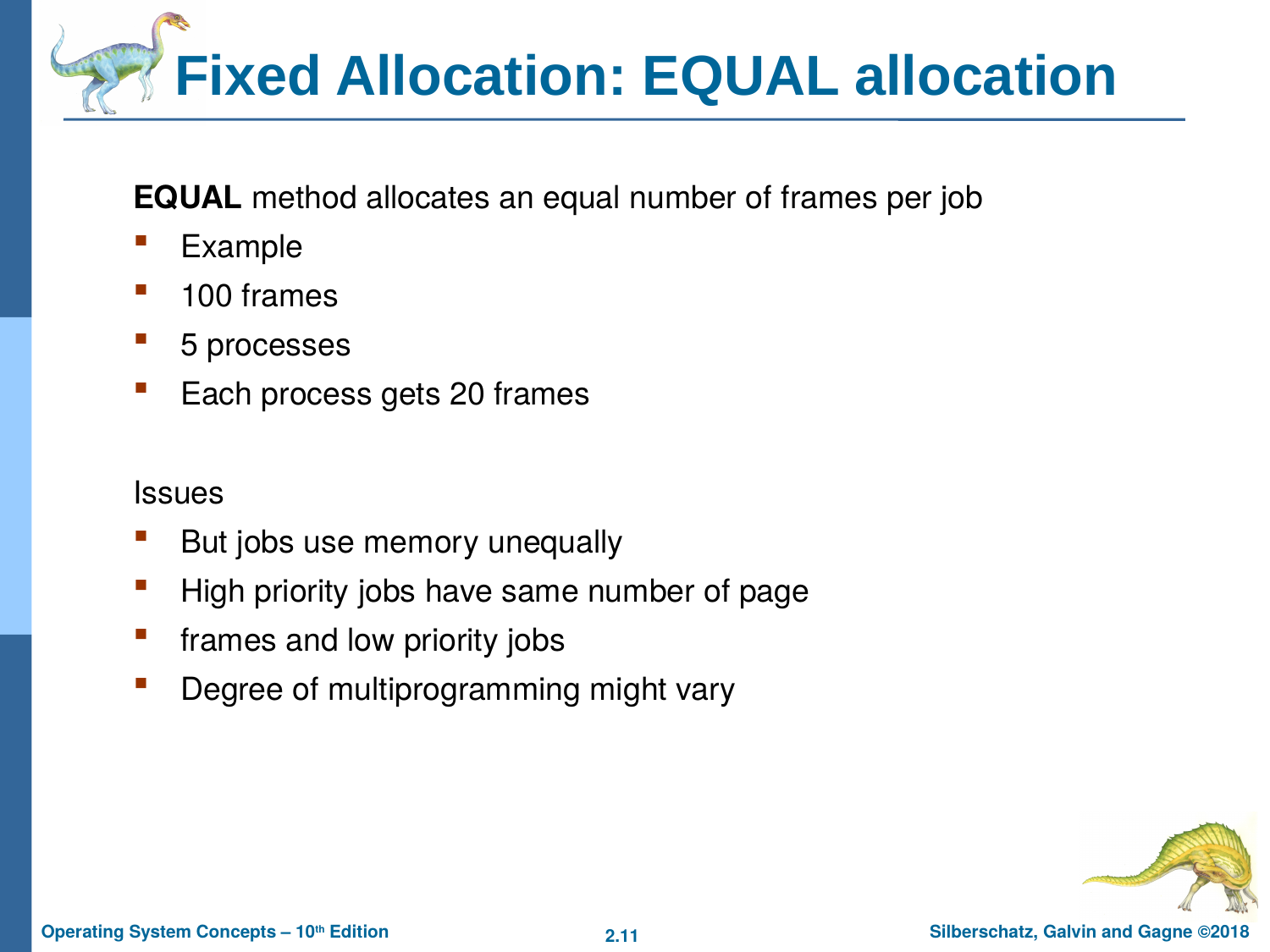

# Fixed Allocation: EQUAL allocation
EQUAL method allocates an equal number of frames per job
Example
100 frames
5 processes
Each process gets 20 frames

Issues
But jobs use memory unequally
High priority jobs have same number of page
frames and low priority jobs
Degree of multiprogramming might vary